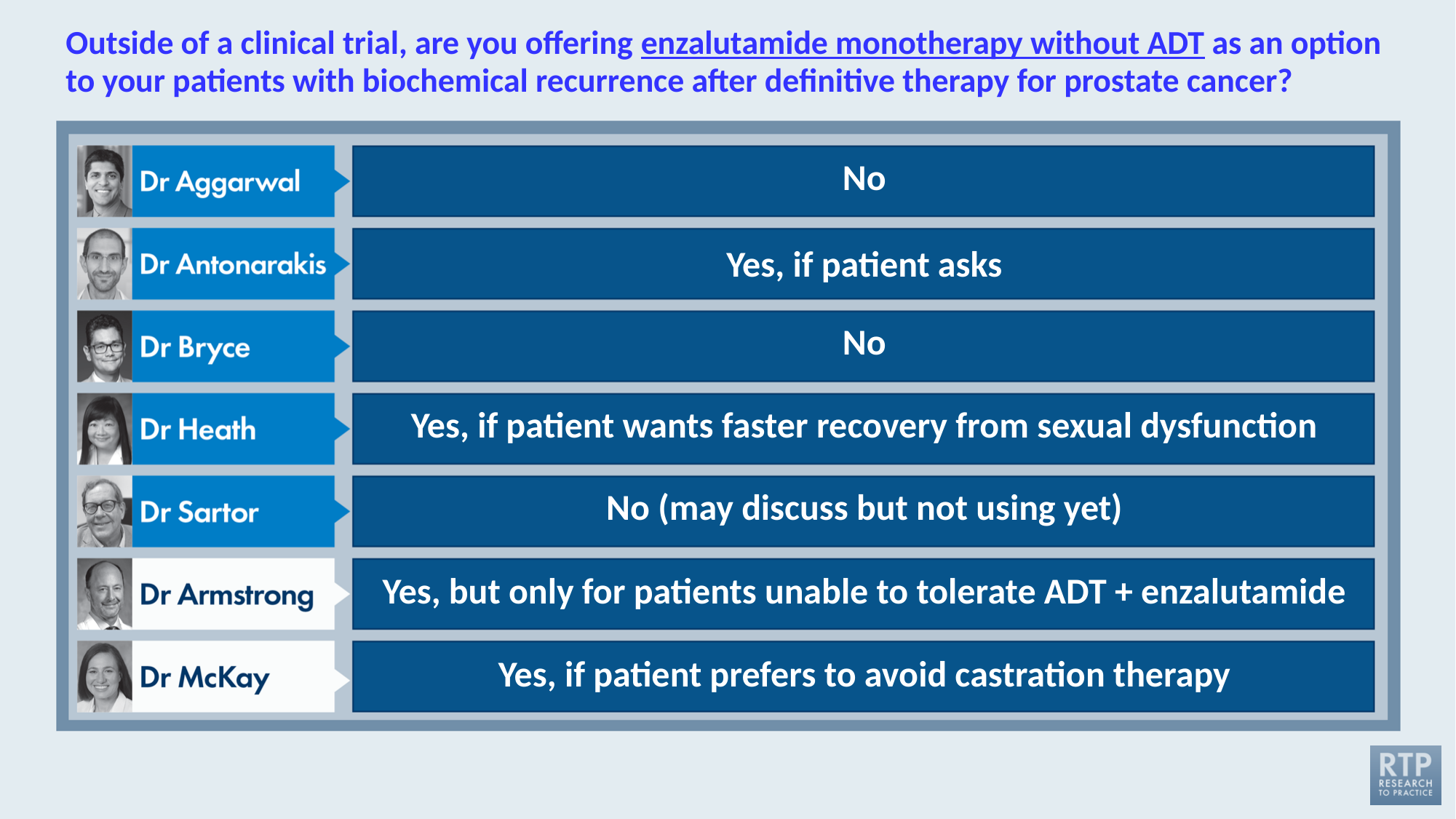

# Outside of a clinical trial, are you offering enzalutamide monotherapy without ADT as an option to your patients with biochemical recurrence after definitive therapy for prostate cancer?
No
Yes, if patient asks
No
Yes, if patient wants faster recovery from sexual dysfunction
No (may discuss but not using yet)
Yes, but only for patients unable to tolerate ADT + enzalutamide
Yes, if patient prefers to avoid castration therapy